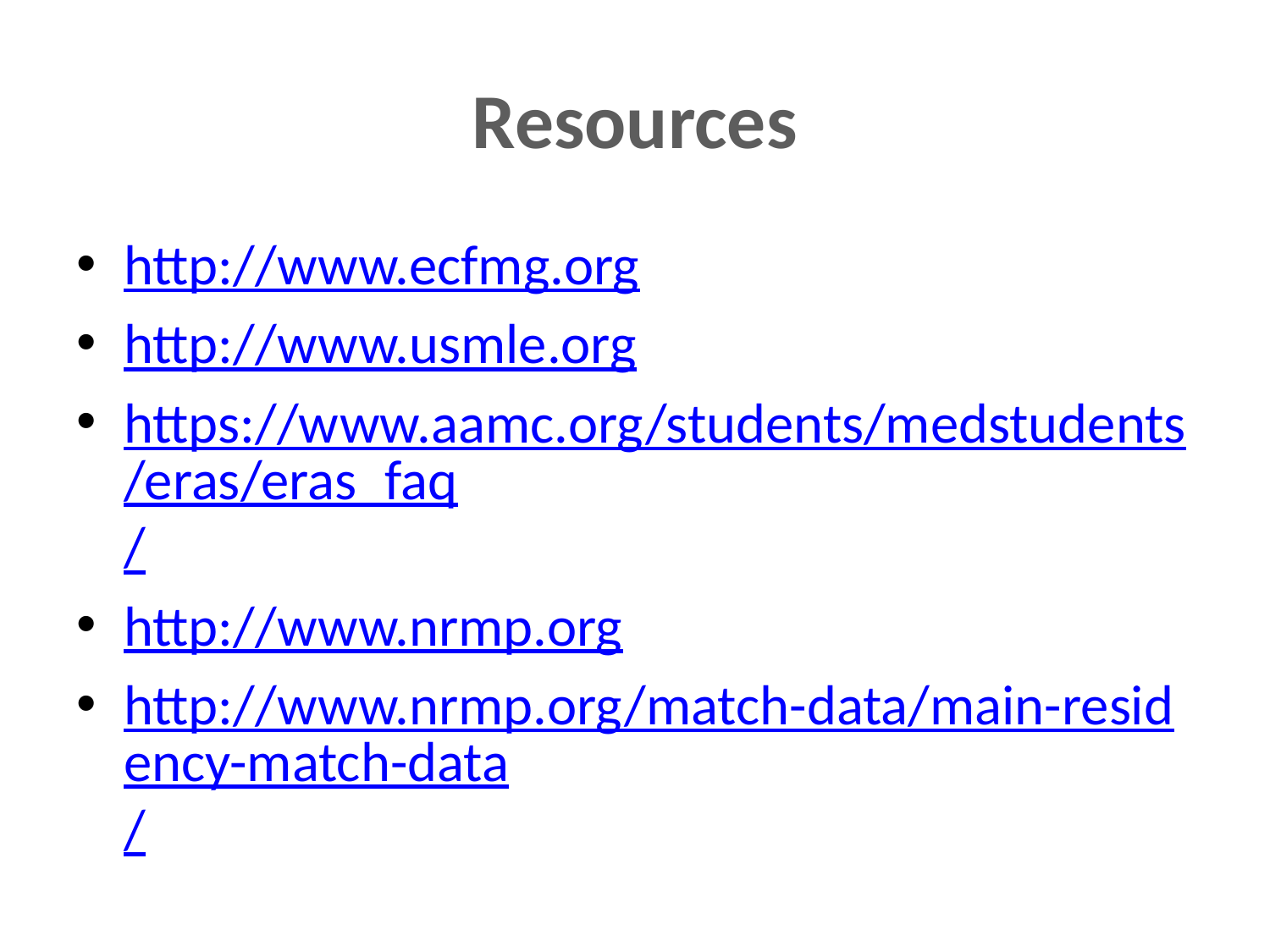

# Resources
http://www.ecfmg.org
http://www.usmle.org
https://www.aamc.org/students/medstudents/eras/eras_faq/
http://www.nrmp.org
http://www.nrmp.org/match-data/main-residency-match-data/